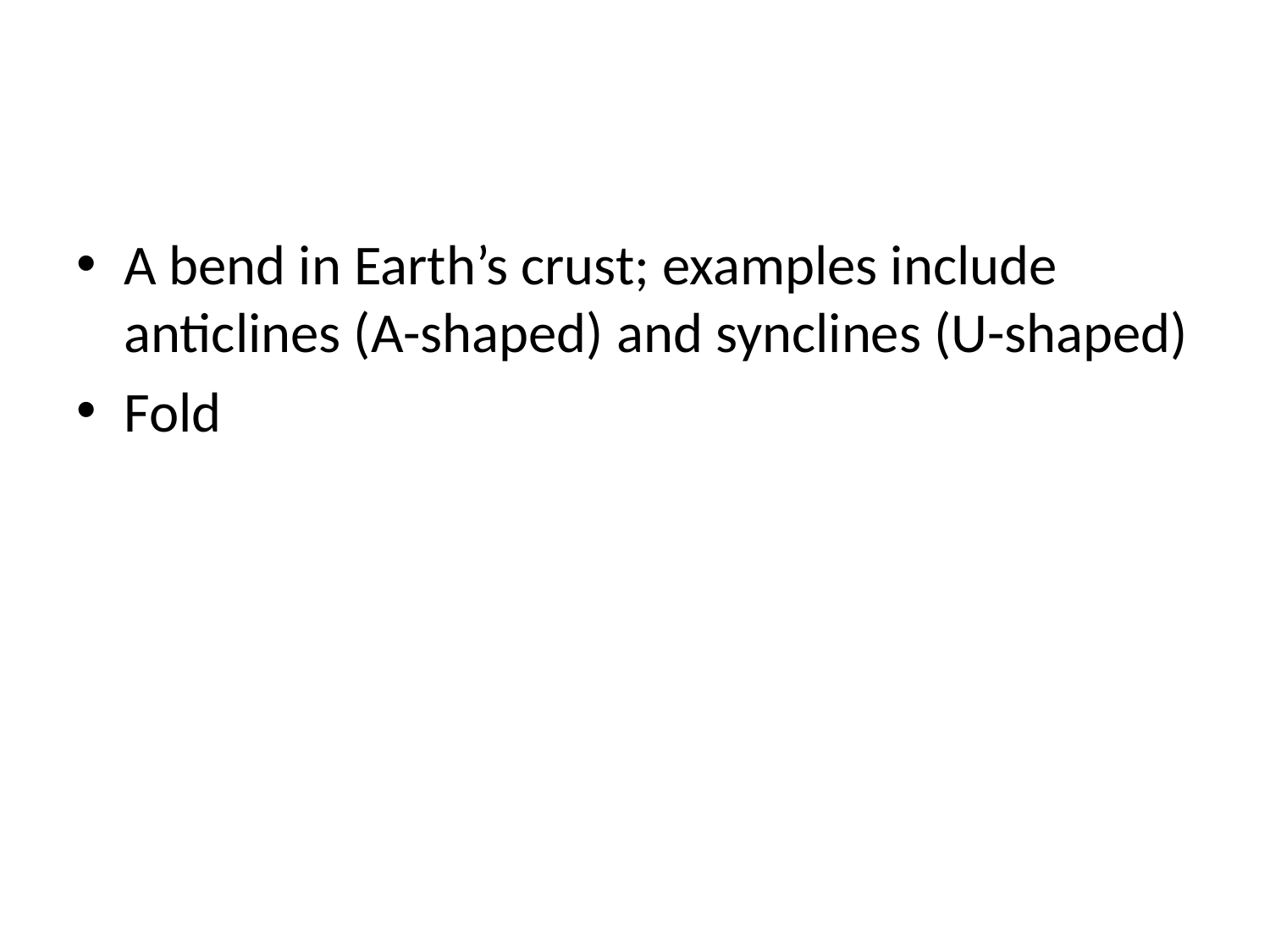

#
A bend in Earth’s crust; examples include anticlines (A-shaped) and synclines (U-shaped)
Fold